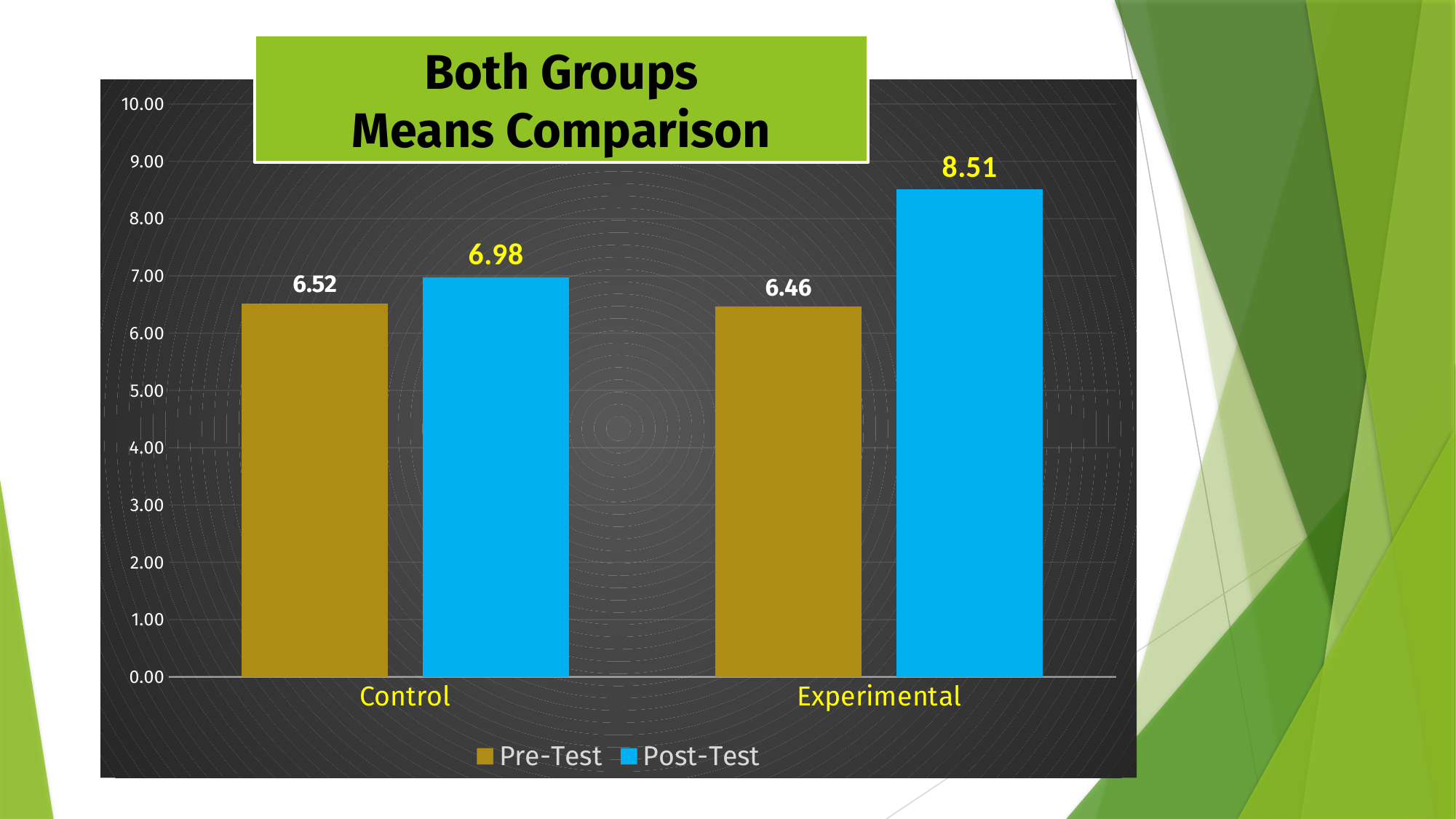

Both Groups
Means Comparison

### Chart

| Category | Pre-Test | Post-Test |
|---|---|---|
| Control | 6.52 | 6.98 |
| Experimental | 6.46 | 8.51 |